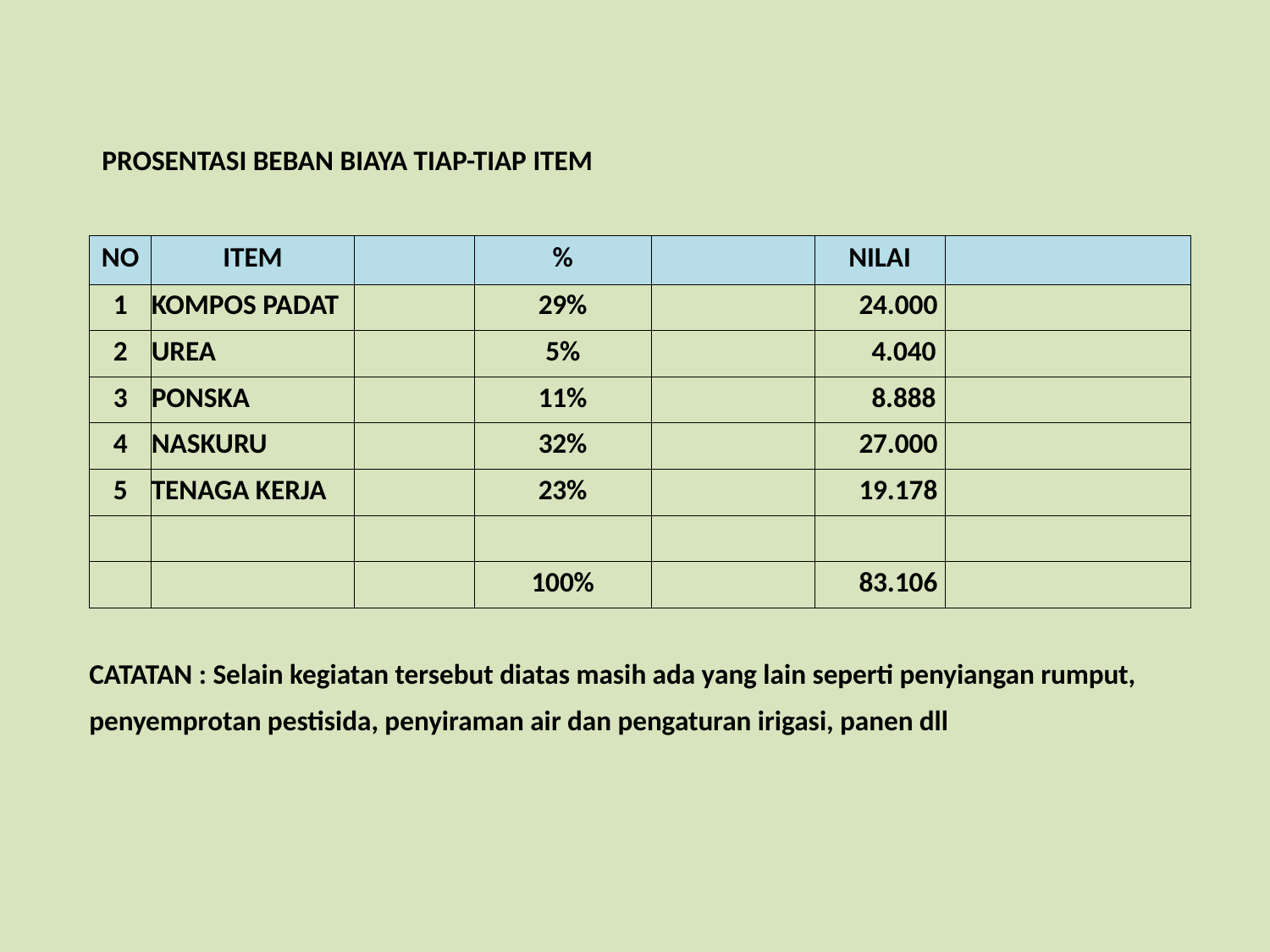

| PROSENTASI BEBAN BIAYA TIAP-TIAP ITEM |  |  |  |  |  |  |
| --- | --- | --- | --- | --- | --- | --- |
|  |  |  |  |  |  |  |
| NO | ITEM |  | % |  | NILAI |  |
| 1 | KOMPOS PADAT |  | 29% |  | 24.000 |  |
| 2 | UREA |  | 5% |  | 4.040 |  |
| 3 | PONSKA |  | 11% |  | 8.888 |  |
| 4 | NASKURU |  | 32% |  | 27.000 |  |
| 5 | TENAGA KERJA |  | 23% |  | 19.178 |  |
|  |  |  |  |  |  |  |
|  |  |  | 100% |  | 83.106 |  |
|  |  |  |  |  |  |  |
| CATATAN : Selain kegiatan tersebut diatas masih ada yang lain seperti penyiangan rumput, |  |  |  |  |  |  |
| penyemprotan pestisida, penyiraman air dan pengaturan irigasi, panen dll |  |  |  |  |  |  |